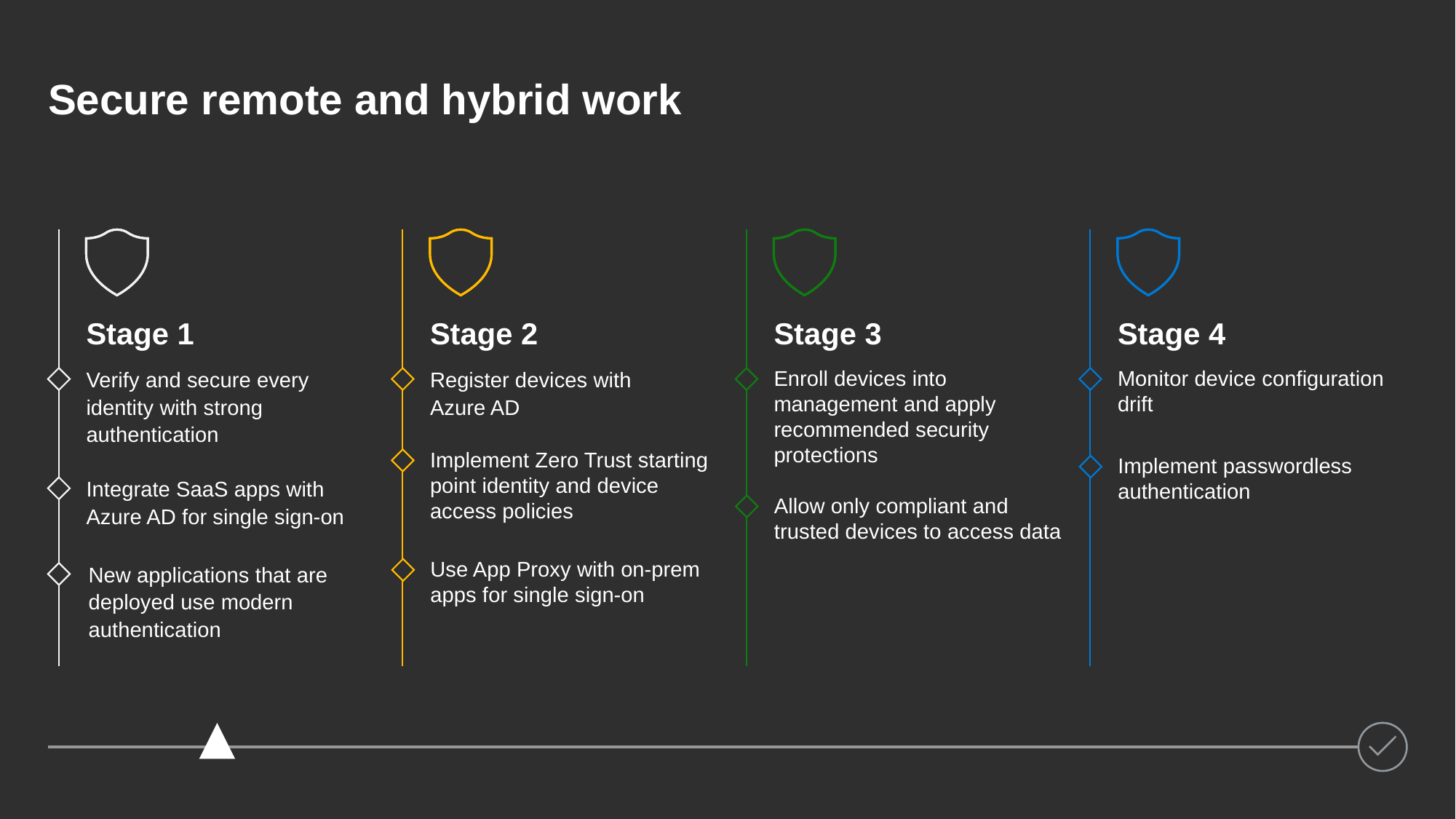

Secure remote and hybrid work

Stage 1
Stage 2
Stage 3
Stage 4
Verify and secure every identity with strong authentication
Register devices with
Azure AD
Enroll devices into management and apply recommended security protections
Monitor device configuration drift

Implement Zero Trust starting point identity and device access policies

Implement passwordless authentication

Integrate SaaS apps with Azure AD for single sign-on

Allow only compliant and trusted devices to access data

Use App Proxy with on-prem apps for single sign-on

New applications that are deployed use modern authentication